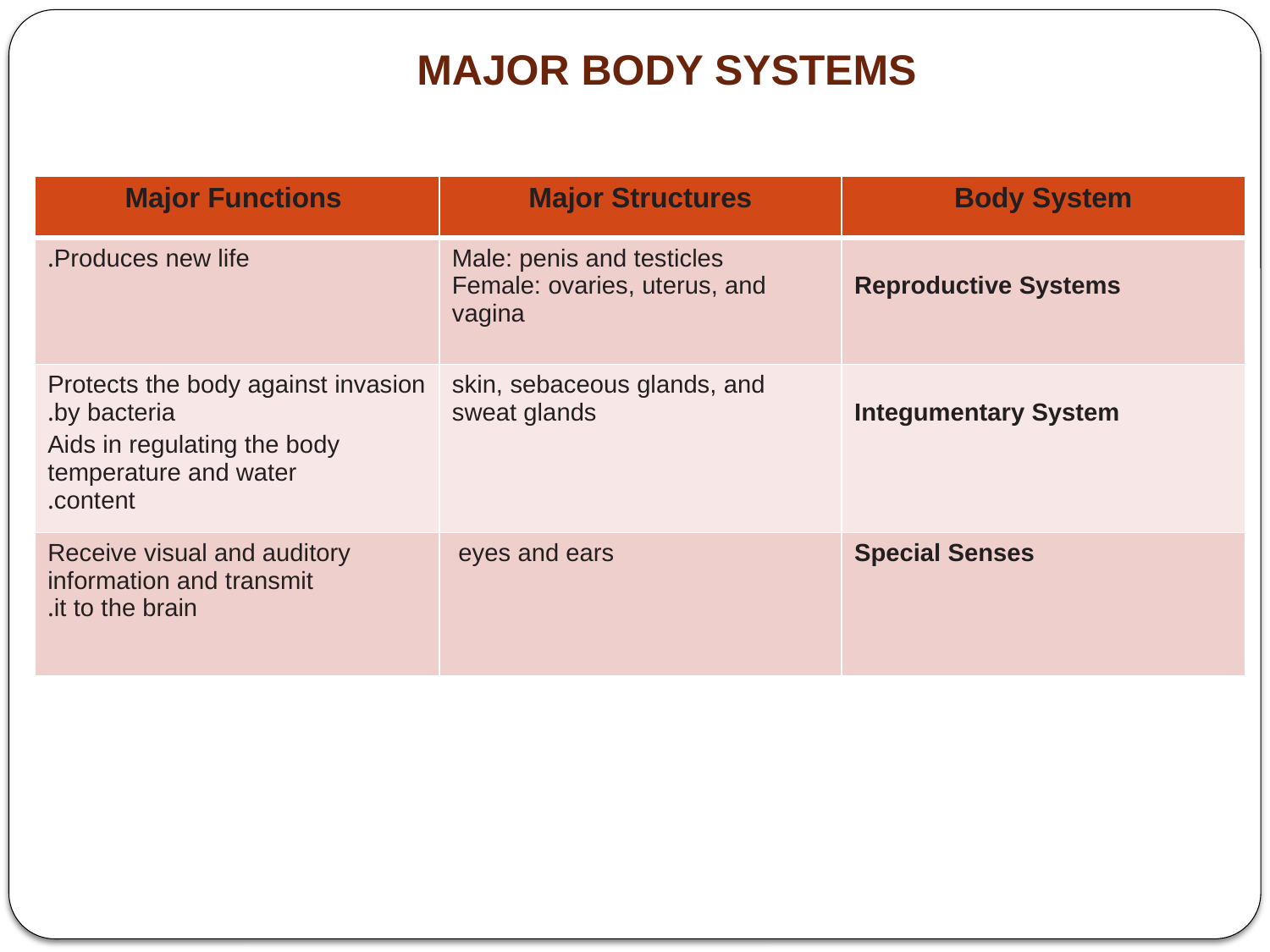

# MAJOR BODY SYSTEMS
| Major Functions | Major Structures | Body System |
| --- | --- | --- |
| Produces new life. | Male: penis and testicles Female: ovaries, uterus, and vagina | Reproductive Systems |
| Protects the body against invasion by bacteria. Aids in regulating the body temperature and water content. | skin, sebaceous glands, and sweat glands | Integumentary System |
| Receive visual and auditory information and transmit it to the brain. | eyes and ears | Special Senses |